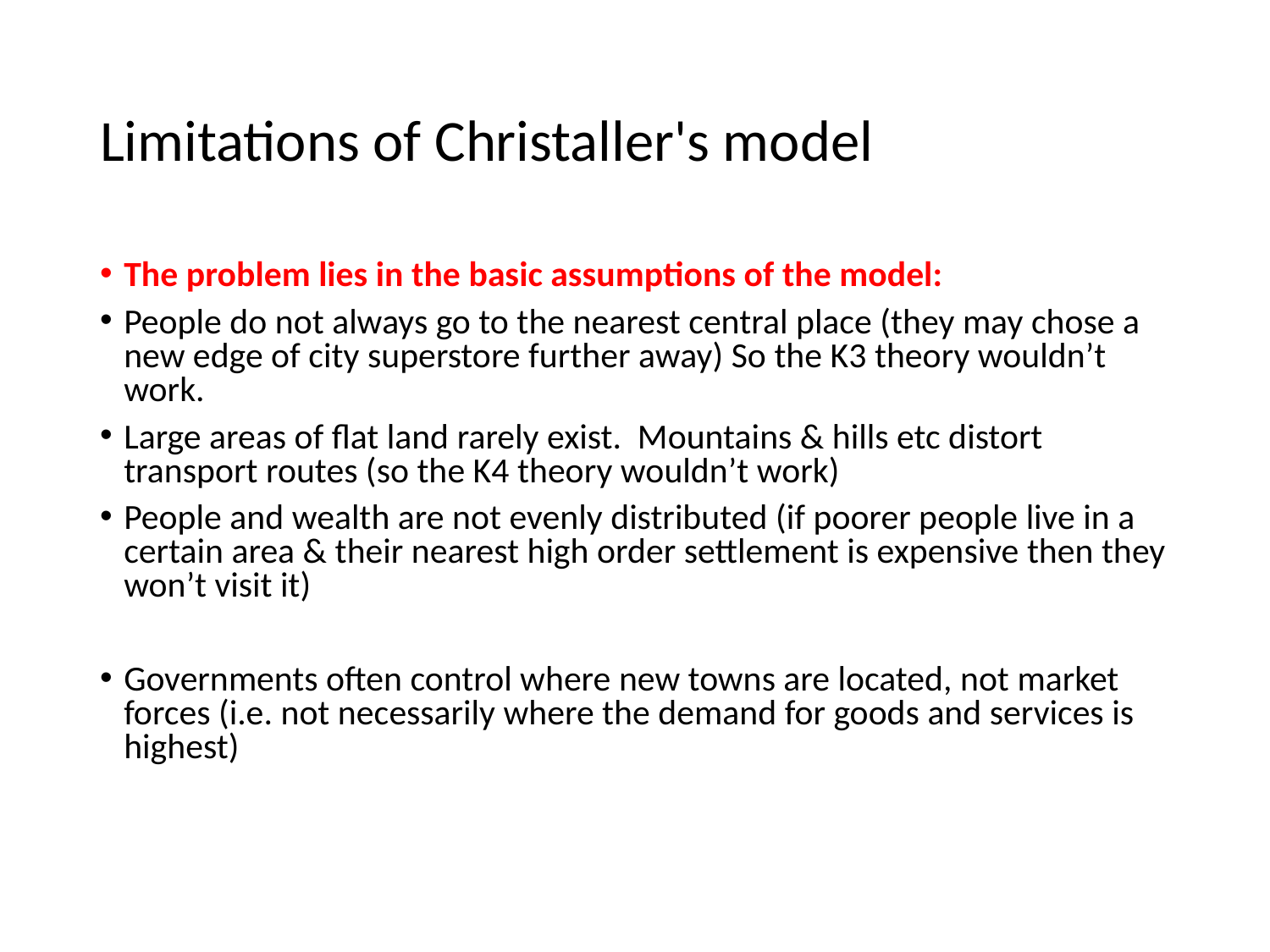

# Limitations of Christaller's model
The problem lies in the basic assumptions of the model:
People do not always go to the nearest central place (they may chose a  new edge of city superstore further away) So the K3 theory wouldn’t work.
Large areas of flat land rarely exist.  Mountains & hills etc distort transport routes (so the K4 theory wouldn’t work)
People and wealth are not evenly distributed (if poorer people live in a certain area & their nearest high order settlement is expensive then they won’t visit it)

Governments often control where new towns are located, not market forces (i.e. not necessarily where the demand for goods and services is highest)